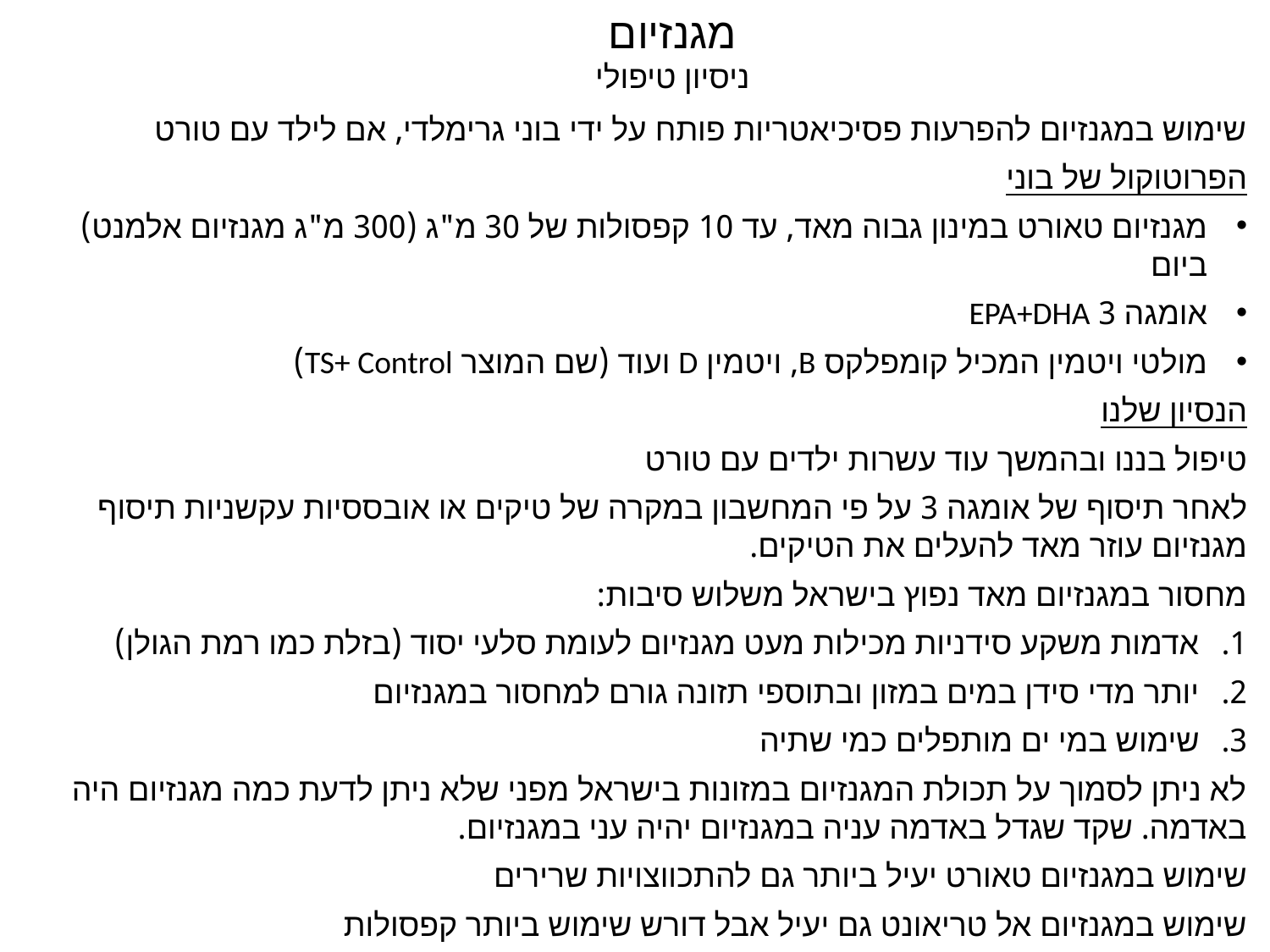

מגנזיום
ניסיון טיפולי
שימוש במגנזיום להפרעות פסיכיאטריות פותח על ידי בוני גרימלדי, אם לילד עם טורט
הפרוטוקול של בוני
מגנזיום טאורט במינון גבוה מאד, עד 10 קפסולות של 30 מ"ג (300 מ"ג מגנזיום אלמנט) ביום
אומגה 3 EPA+DHA
מולטי ויטמין המכיל קומפלקס B, ויטמין D ועוד (שם המוצר TS+ Control)
הנסיון שלנו
טיפול בננו ובהמשך עוד עשרות ילדים עם טורט
לאחר תיסוף של אומגה 3 על פי המחשבון במקרה של טיקים או אובססיות עקשניות תיסוף מגנזיום עוזר מאד להעלים את הטיקים.
מחסור במגנזיום מאד נפוץ בישראל משלוש סיבות:
אדמות משקע סידניות מכילות מעט מגנזיום לעומת סלעי יסוד (בזלת כמו רמת הגולן)
יותר מדי סידן במים במזון ובתוספי תזונה גורם למחסור במגנזיום
שימוש במי ים מותפלים כמי שתיה
לא ניתן לסמוך על תכולת המגנזיום במזונות בישראל מפני שלא ניתן לדעת כמה מגנזיום היה באדמה. שקד שגדל באדמה עניה במגנזיום יהיה עני במגנזיום.
שימוש במגנזיום טאורט יעיל ביותר גם להתכווצויות שרירים
שימוש במגנזיום אל טריאונט גם יעיל אבל דורש שימוש ביותר קפסולות